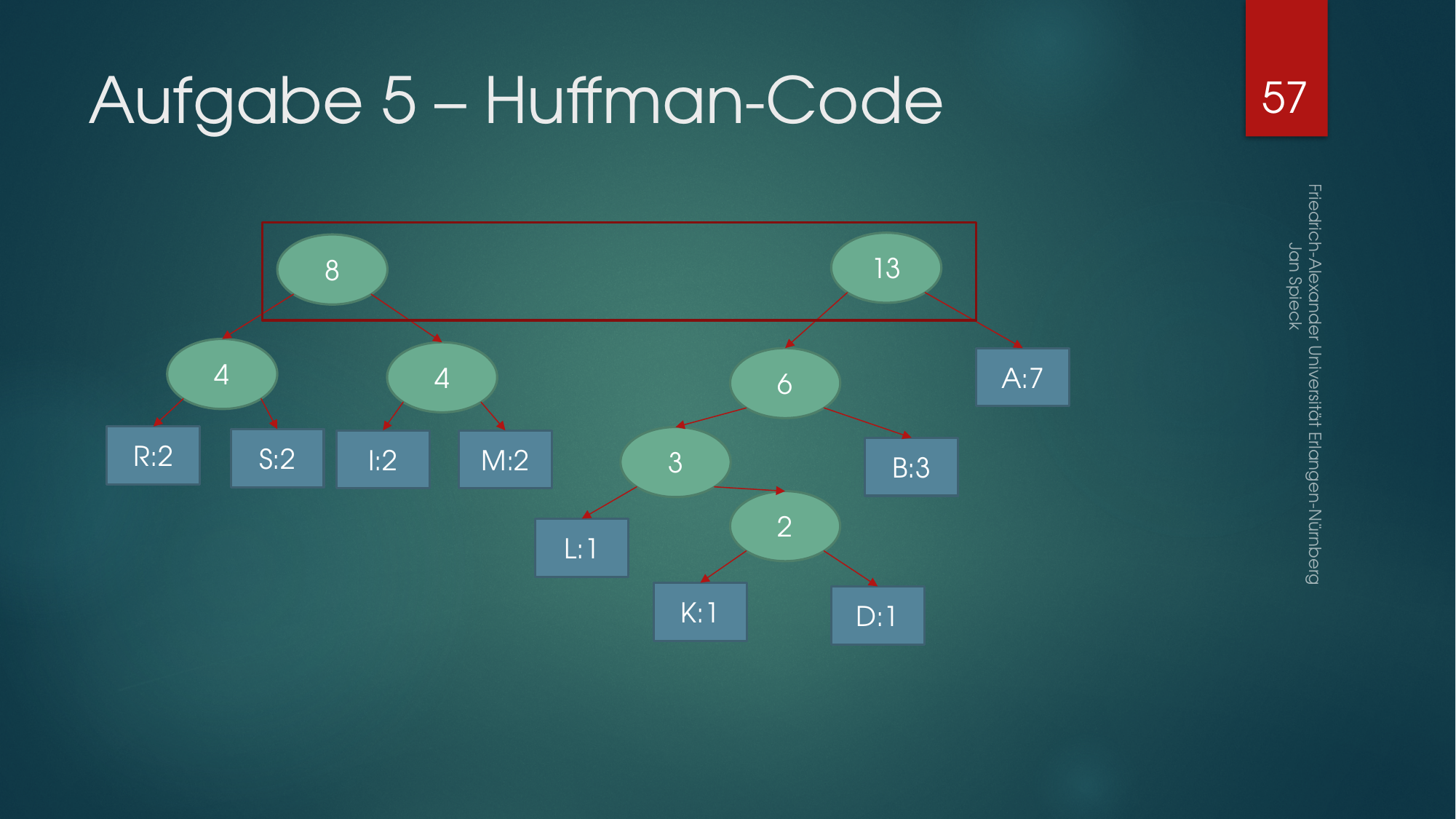

57
# Aufgabe 5 – Huffman-Code

13
8
4
4
6
A:7
Friedrich-Alexander Universität Erlangen-Nürnberg                      Jan Spieck
R:2
3
S:2
I:2
M:2
B:3
2
L:1
K:1
D:1